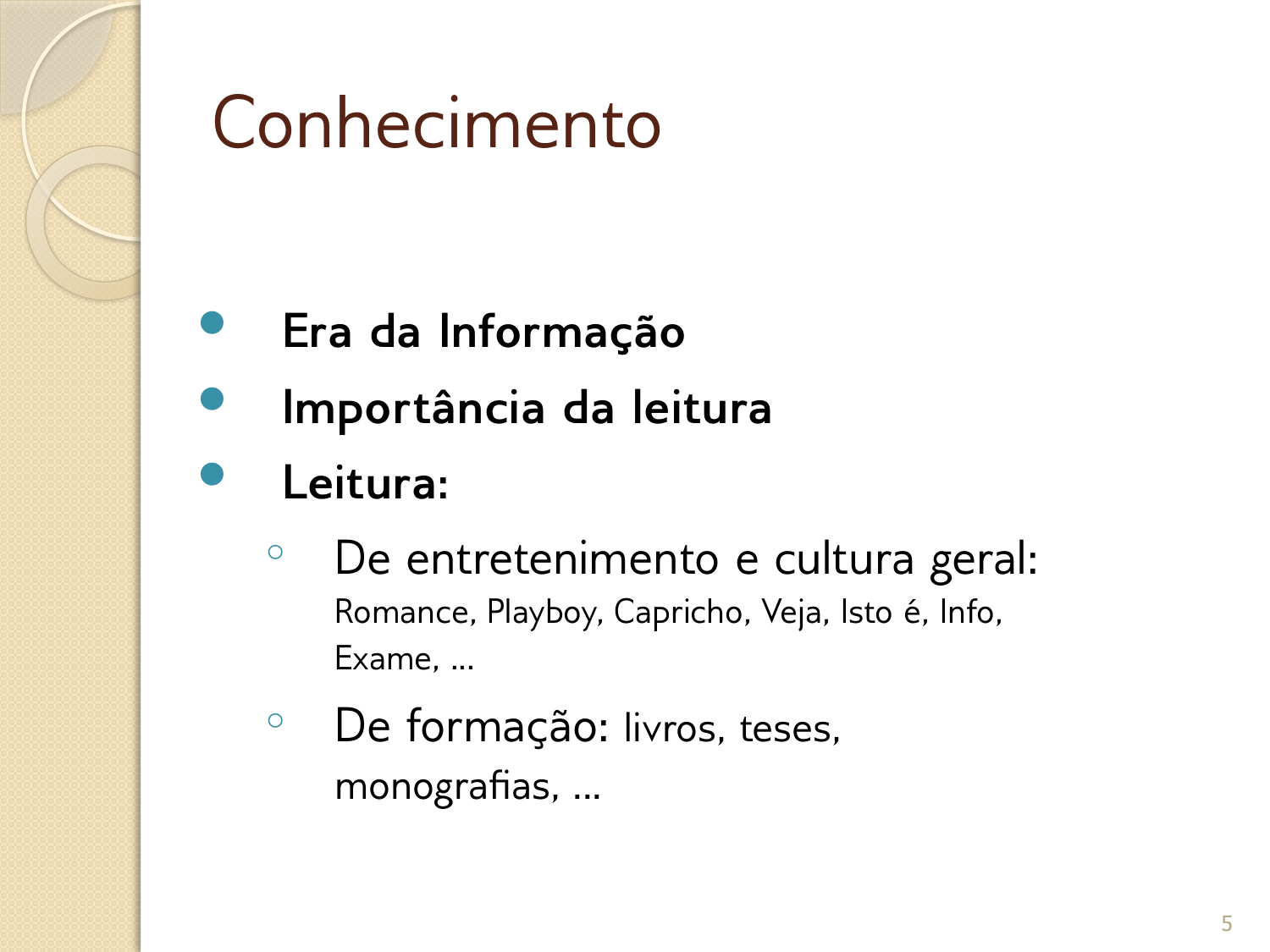

# Conhecimento
Era da Informação
Importância da leitura
Leitura:
De entretenimento e cultura geral: Romance, Playboy, Capricho, Veja, Isto é, Info, Exame, ...
De formação: livros, teses, monografias, ...

5